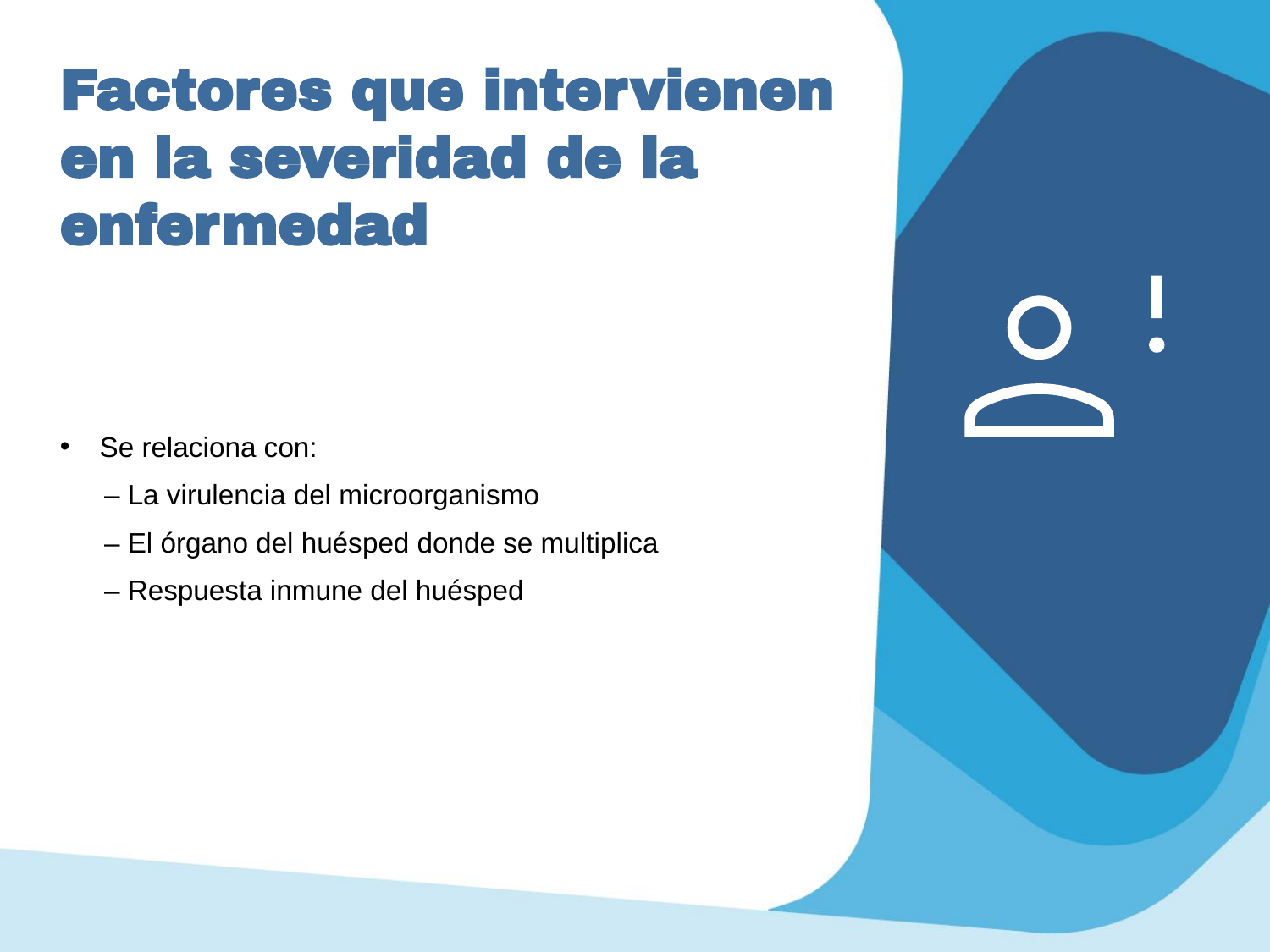

Factores que intervienen en la severidad de la enfermedad
Se relaciona con:
– La virulencia del microorganismo
– El órgano del huésped donde se multiplica
– Respuesta inmune del huésped